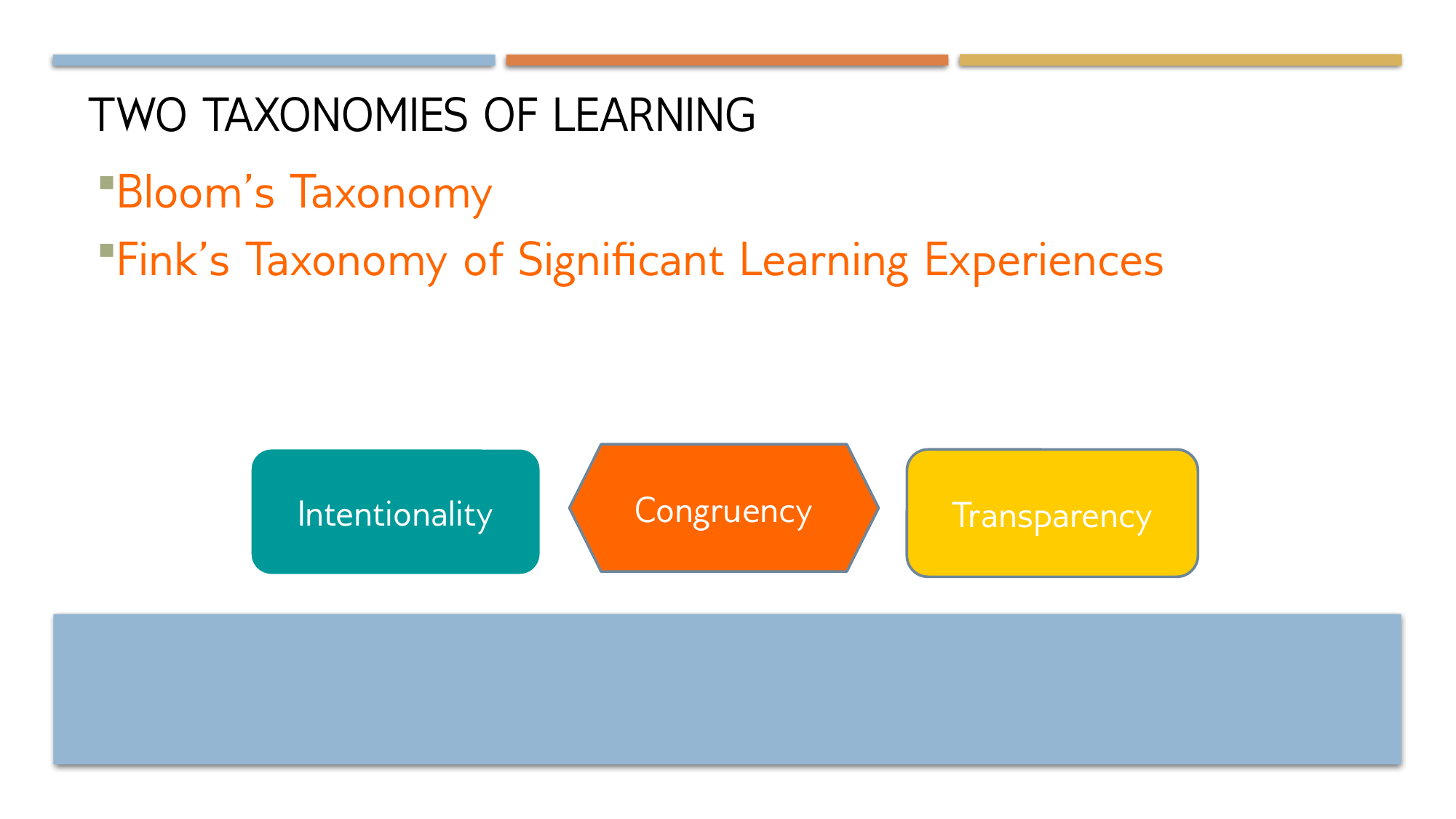

# Two Taxonomies of Learning
Bloom’s Taxonomy
Fink’s Taxonomy of Significant Learning Experiences

Congruency
Intentionality
Transparency